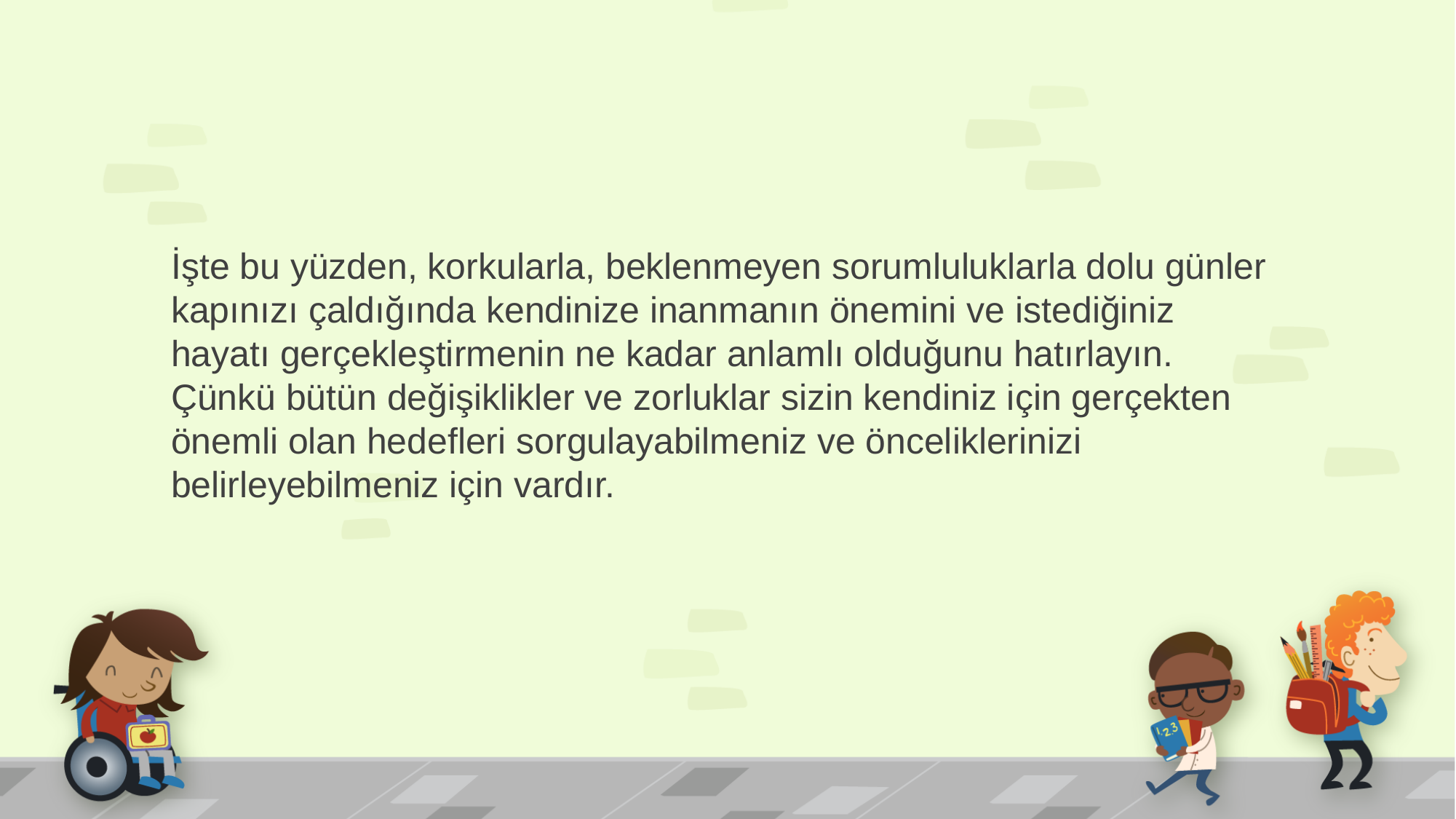

İşte bu yüzden, korkularla, beklenmeyen sorumluluklarla dolu günler kapınızı çaldığında kendinize inanmanın önemini ve istediğiniz hayatı gerçekleştirmenin ne kadar anlamlı olduğunu hatırlayın. Çünkü bütün değişiklikler ve zorluklar sizin kendiniz için gerçekten önemli olan hedefleri sorgulayabilmeniz ve önceliklerinizi belirleyebilmeniz için vardır.